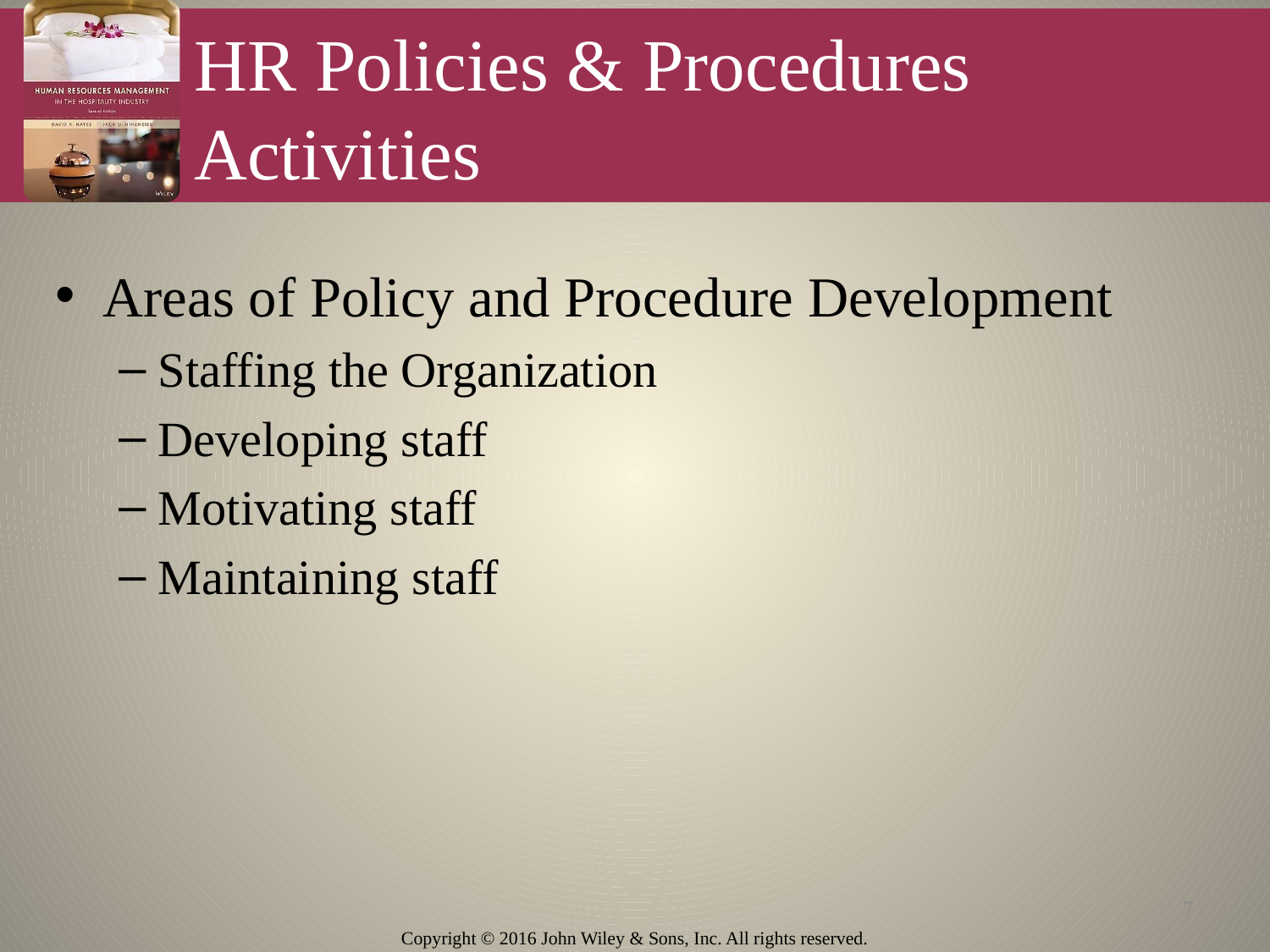

# HR Policies & Procedures Activities
Areas of Policy and Procedure Development
Staffing the Organization
Developing staff
Motivating staff
Maintaining staff

7